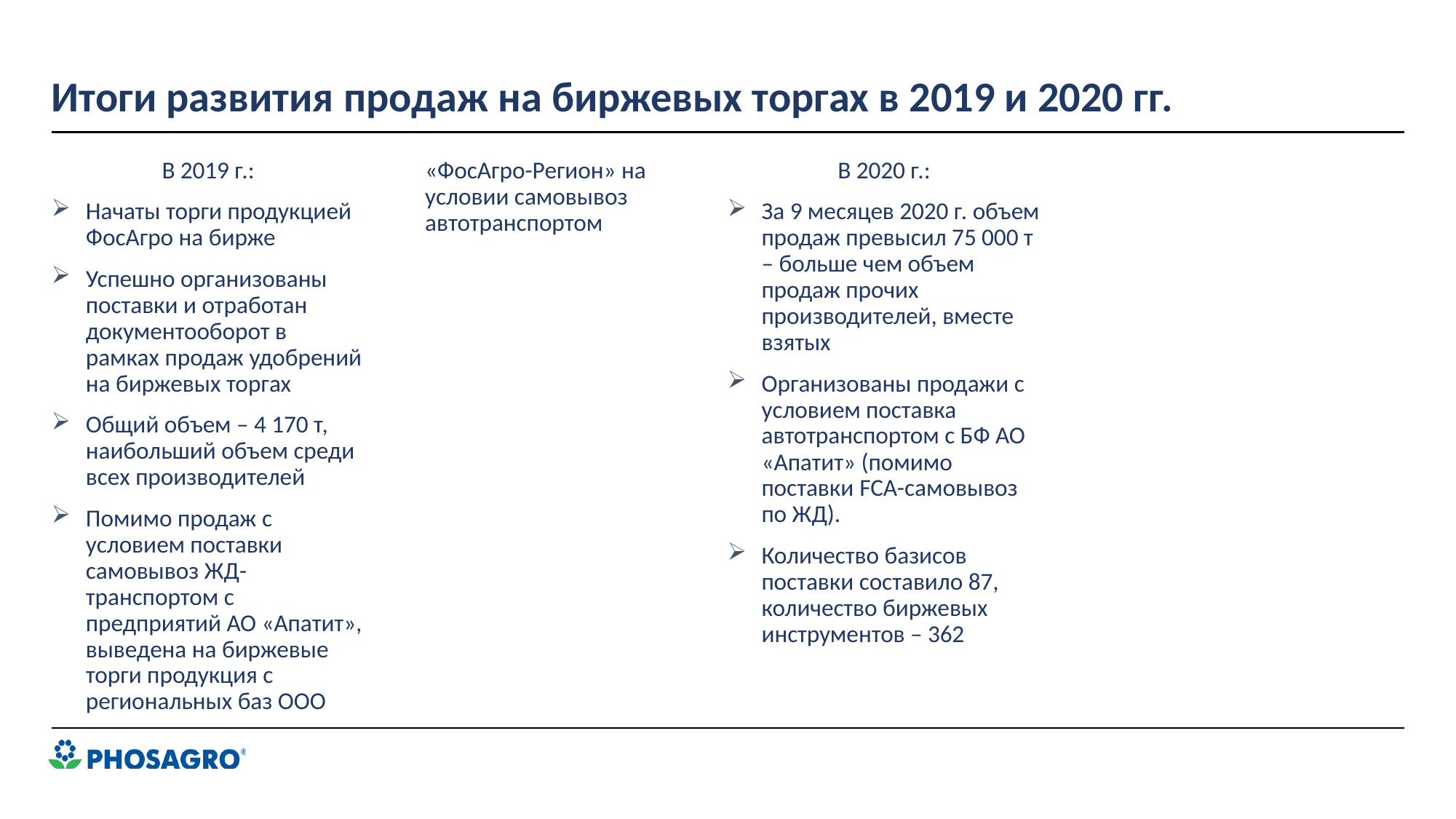

# Итоги развития продаж на биржевых торгах в 2019 и 2020 гг.
В 2019 г.:
Начаты торги продукцией ФосАгро на бирже
Успешно организованы поставки и отработан документооборот в рамках продаж удобрений на биржевых торгах
Общий объем – 4 170 т, наибольший объем среди всех производителей
Помимо продаж с условием поставки самовывоз ЖД-транспортом с предприятий АО «Апатит», выведена на биржевые торги продукция с региональных баз ООО «ФосАгро-Регион» на условии самовывоз автотранспортом

В 2020 г.:
За 9 месяцев 2020 г. объем продаж превысил 75 000 т – больше чем объем продаж прочих производителей, вместе взятых
Организованы продажи с условием поставка автотранспортом с БФ АО «Апатит» (помимо поставки FCA-самовывоз по ЖД).
Количество базисов поставки составило 87, количество биржевых инструментов – 362